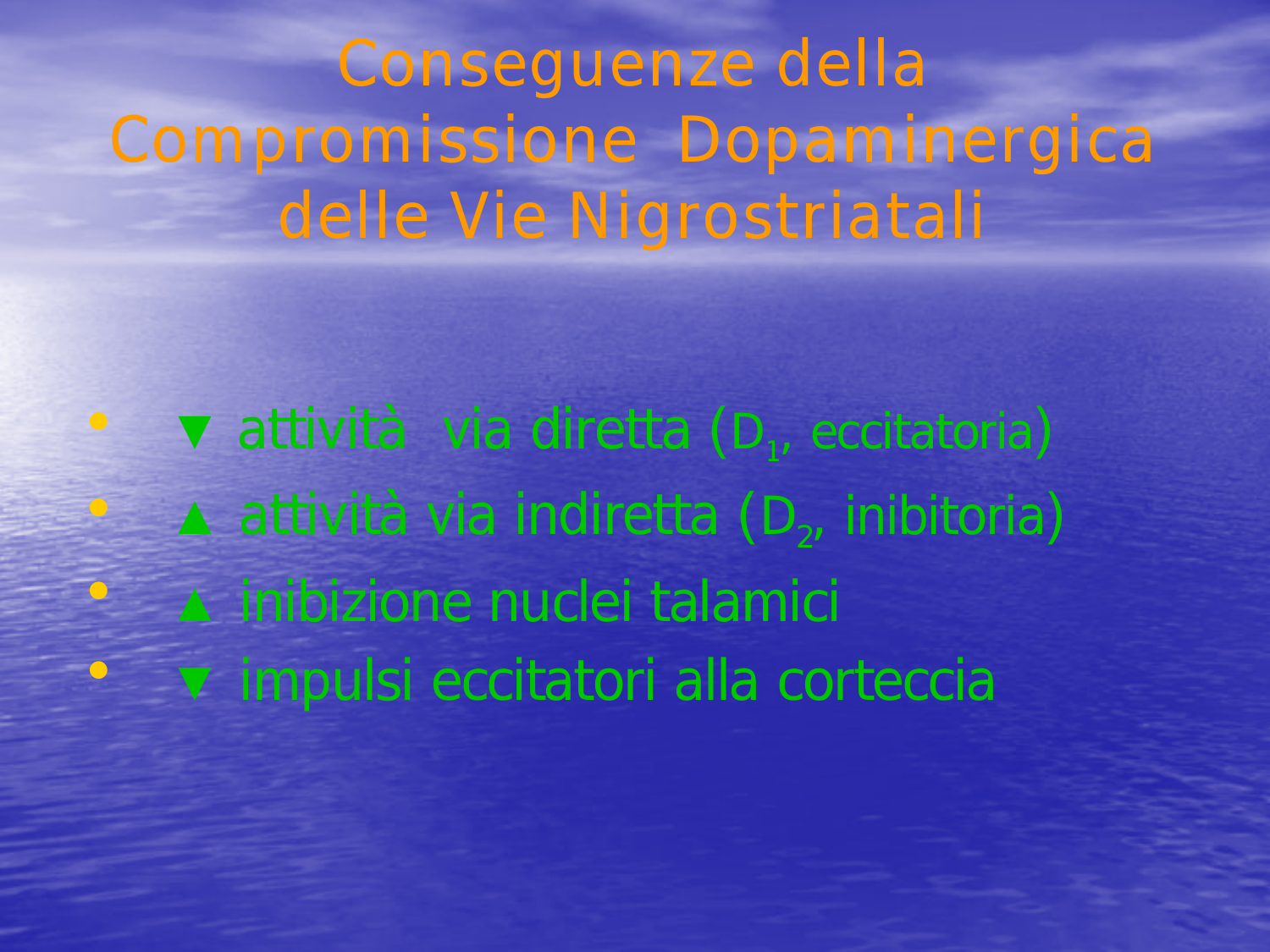

# Conseguenze della Compromissione  Dopaminergica delle Vie Nigrostriatali
▼ attività  via diretta (D1, eccitatoria)
▲ attività via indiretta (D2, inibitoria)
▲ inibizione nuclei talamici
▼ impulsi eccitatori alla corteccia